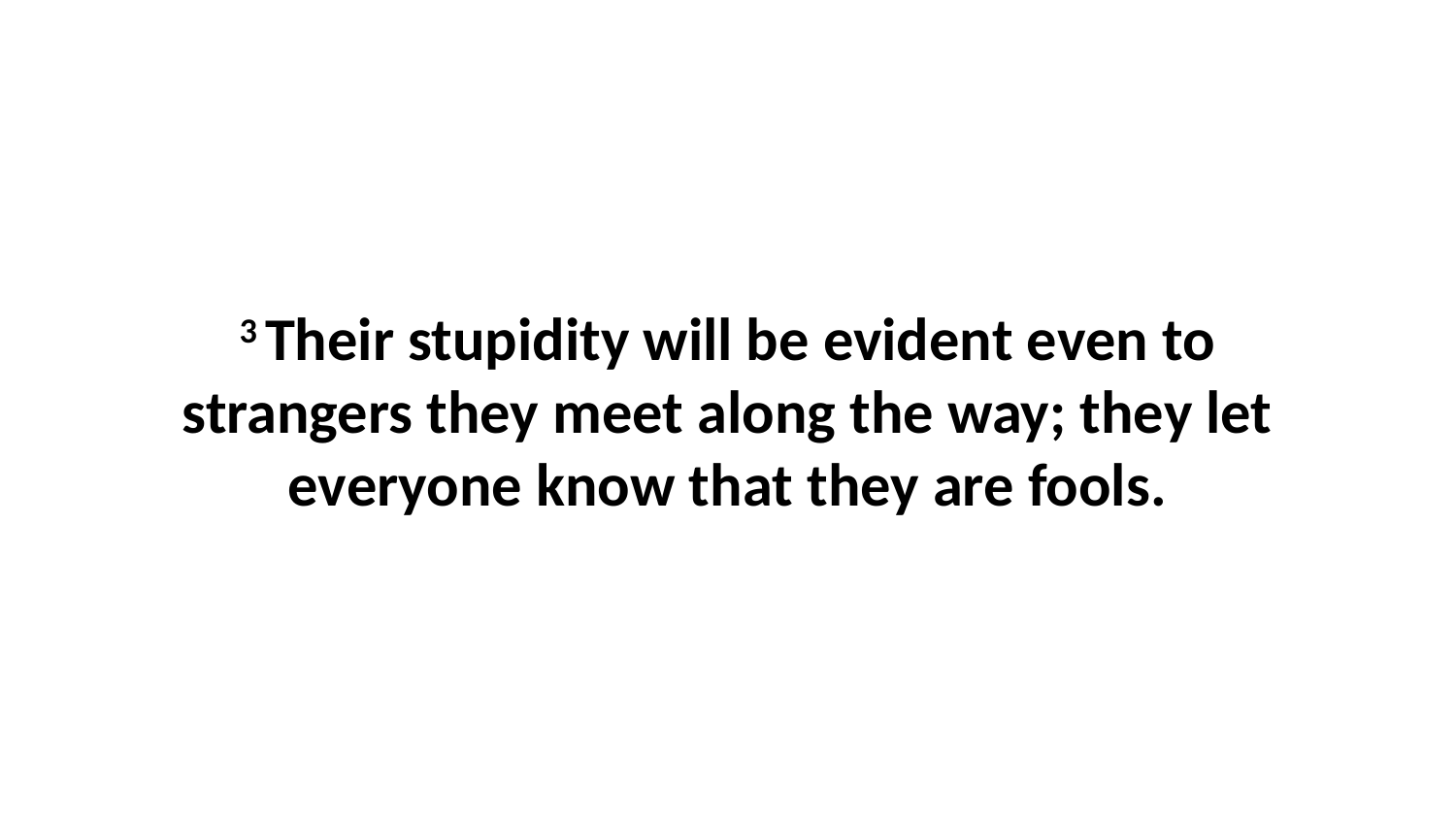

3 Their stupidity will be evident even to strangers they meet along the way; they let everyone know that they are fools.